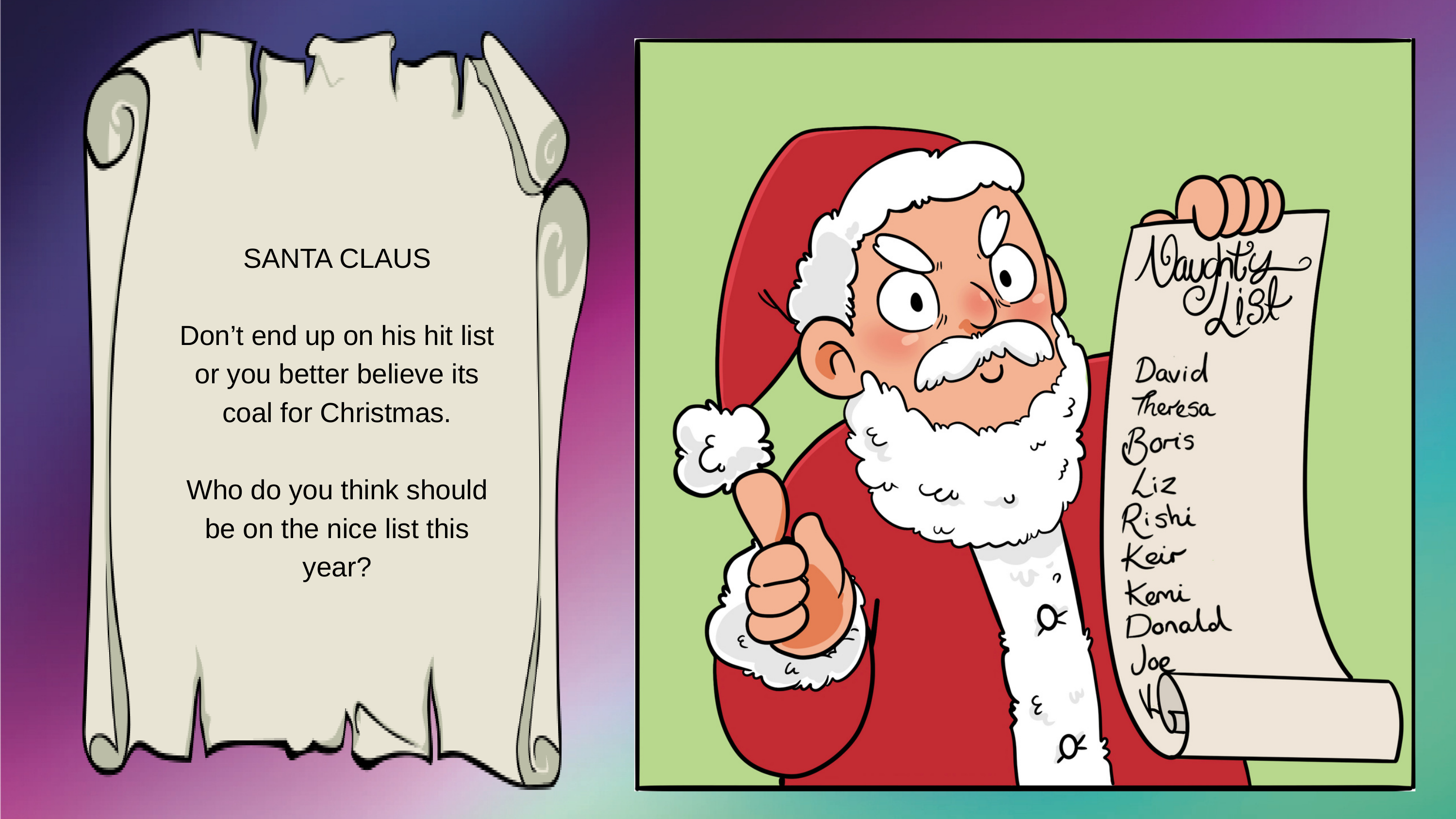

SANTA CLAUS

Don’t end up on his hit list or you better believe its coal for Christmas.

Who do you think should be on the nice list this year?